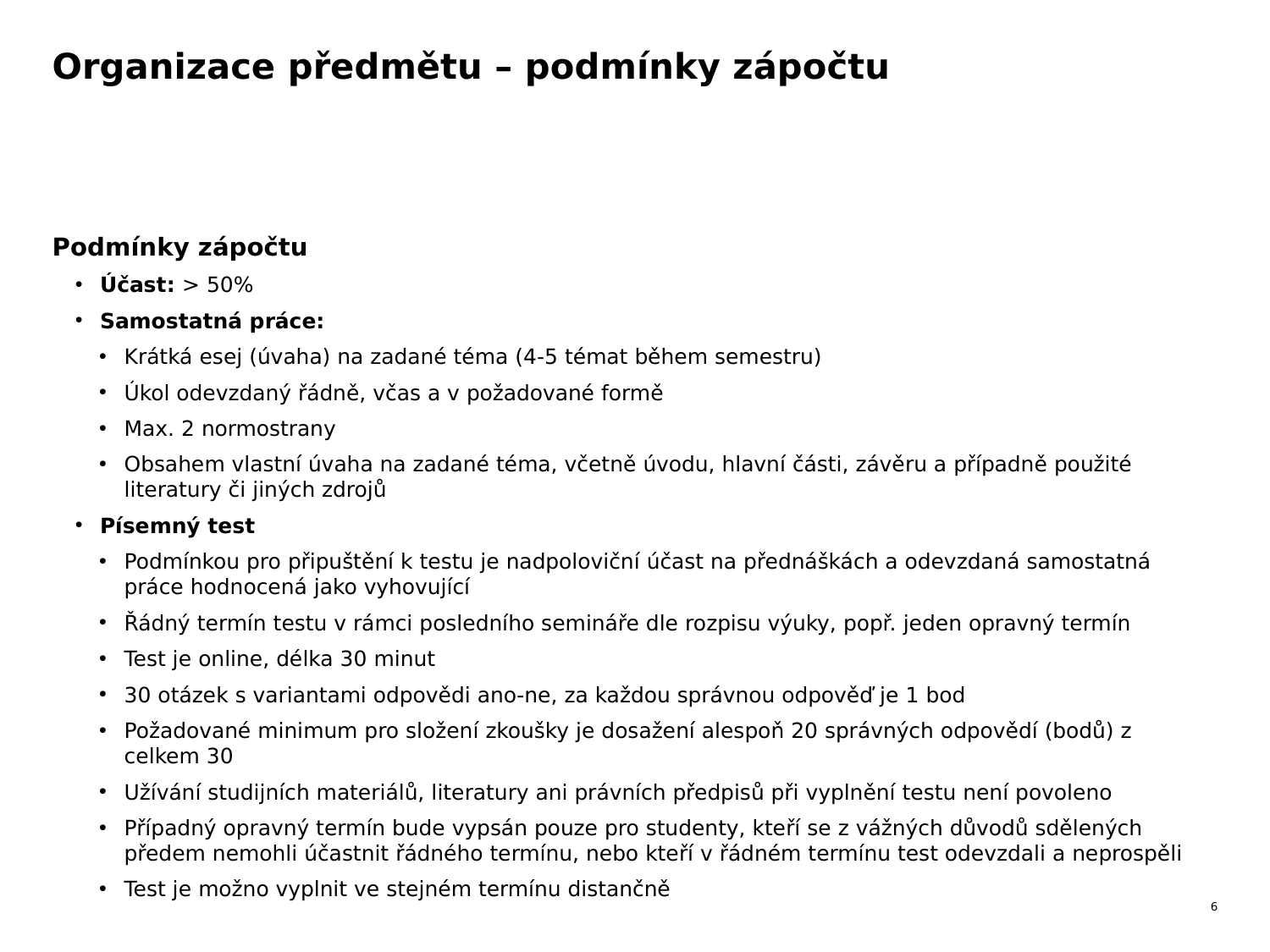

# Organizace předmětu – podmínky zápočtu

Podmínky zápočtu
Účast: > 50%
Samostatná práce:
Krátká esej (úvaha) na zadané téma (4-5 témat během semestru)
Úkol odevzdaný řádně, včas a v požadované formě
Max. 2 normostrany
Obsahem vlastní úvaha na zadané téma, včetně úvodu, hlavní části, závěru a případně použité literatury či jiných zdrojů
Písemný test
Podmínkou pro připuštění k testu je nadpoloviční účast na přednáškách a odevzdaná samostatná práce hodnocená jako vyhovující
Řádný termín testu v rámci posledního semináře dle rozpisu výuky, popř. jeden opravný termín
Test je online, délka 30 minut
30 otázek s variantami odpovědi ano-ne, za každou správnou odpověď je 1 bod
Požadované minimum pro složení zkoušky je dosažení alespoň 20 správných odpovědí (bodů) z celkem 30
Užívání studijních materiálů, literatury ani právních předpisů při vyplnění testu není povoleno
Případný opravný termín bude vypsán pouze pro studenty, kteří se z vážných důvodů sdělených předem nemohli účastnit řádného termínu, nebo kteří v řádném termínu test odevzdali a neprospěli
Test je možno vyplnit ve stejném termínu distančně